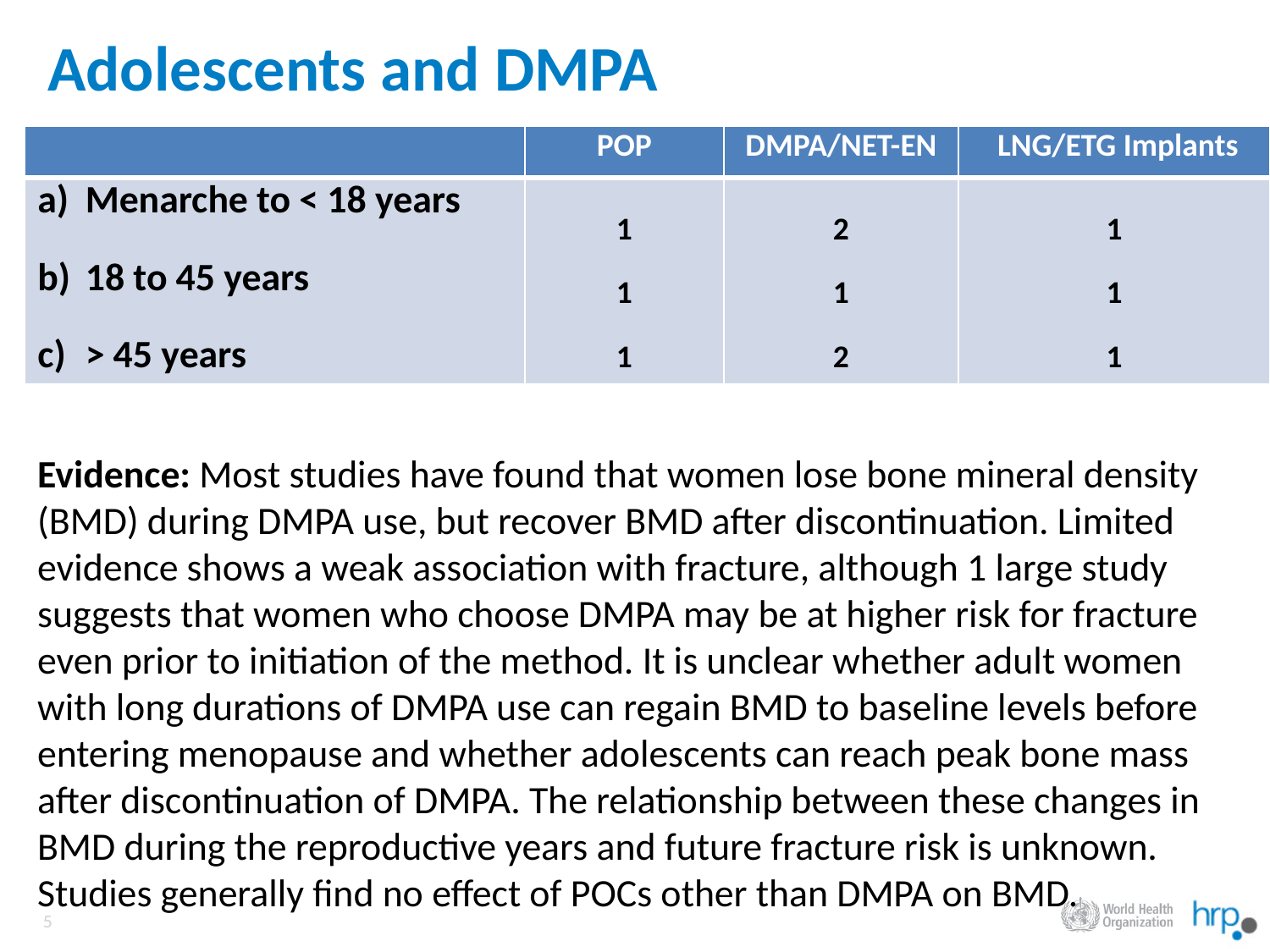

# Adolescents and DMPA
|  | POP | DMPA/NET-EN | LNG/ETG Implants |
| --- | --- | --- | --- |
| Menarche to < 18 years 18 to 45 years > 45 years | 1 1 1 | 2 1 2 | 1 1 1 |
Evidence: Most studies have found that women lose bone mineral density (BMD) during DMPA use, but recover BMD after discontinuation. Limited evidence shows a weak association with fracture, although 1 large study suggests that women who choose DMPA may be at higher risk for fracture even prior to initiation of the method. It is unclear whether adult women with long durations of DMPA use can regain BMD to baseline levels before entering menopause and whether adolescents can reach peak bone mass after discontinuation of DMPA. The relationship between these changes in BMD during the reproductive years and future fracture risk is unknown. Studies generally find no effect of POCs other than DMPA on BMD.